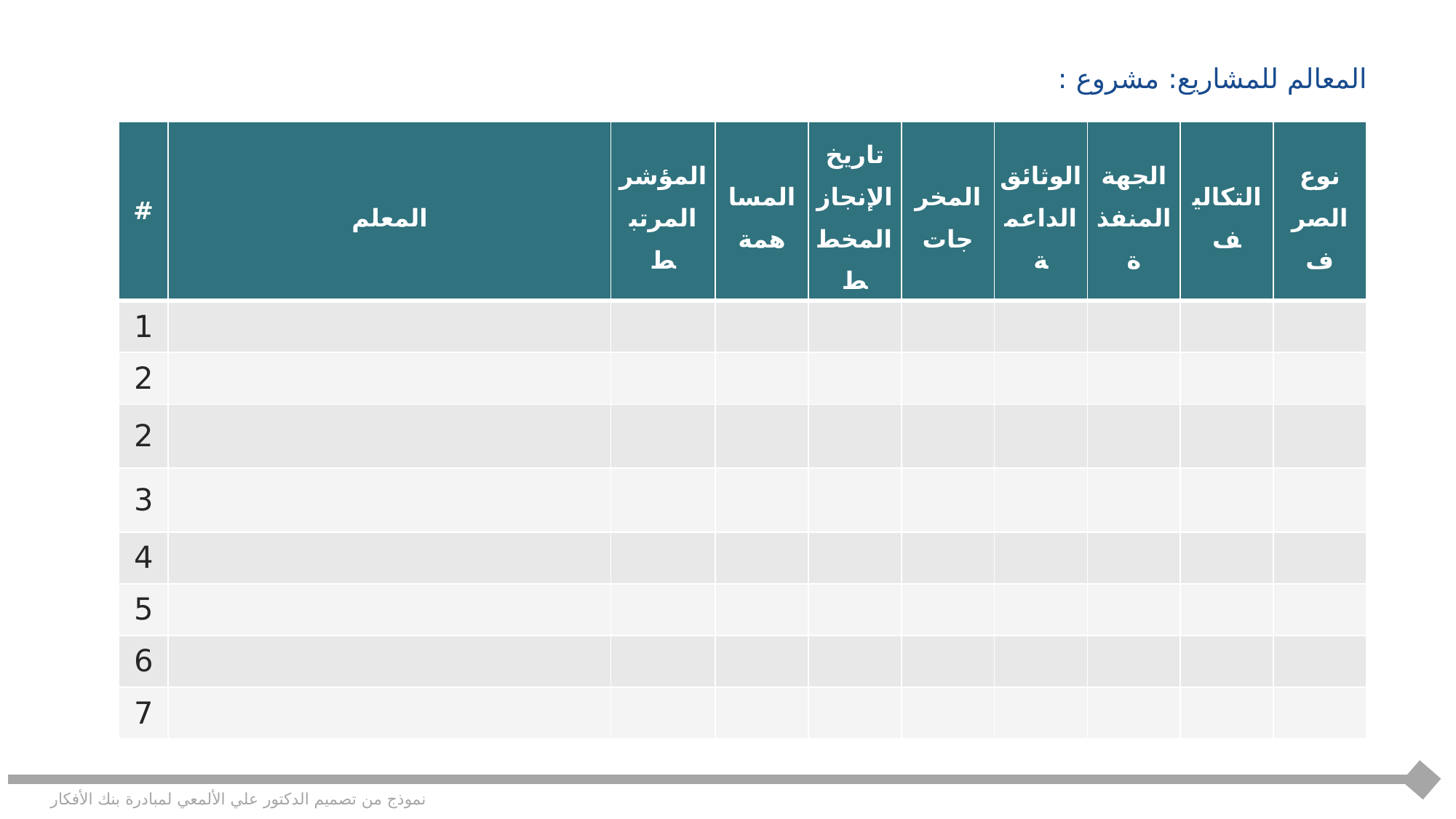

المعالم للمشاريع: مشروع :
| # | المعلم | المؤشر المرتبط | المساهمة | تاريخ الإنجاز المخطط | المخرجات | الوثائق الداعمة | الجهة المنفذة | التكاليف | نوع الصرف |
| --- | --- | --- | --- | --- | --- | --- | --- | --- | --- |
| 1 |  |  |  |  |  |  |  |  |  |
| 2 |  |  |  |  |  |  |  |  |  |
| 2 |  |  |  |  |  |  |  |  |  |
| 3 |  |  |  |  |  |  |  |  |  |
| 4 |  |  |  |  |  |  |  |  |  |
| 5 |  |  |  |  |  |  |  |  |  |
| 6 |  |  |  |  |  |  |  |  |  |
| 7 |  |  |  |  |  |  |  |  |  |